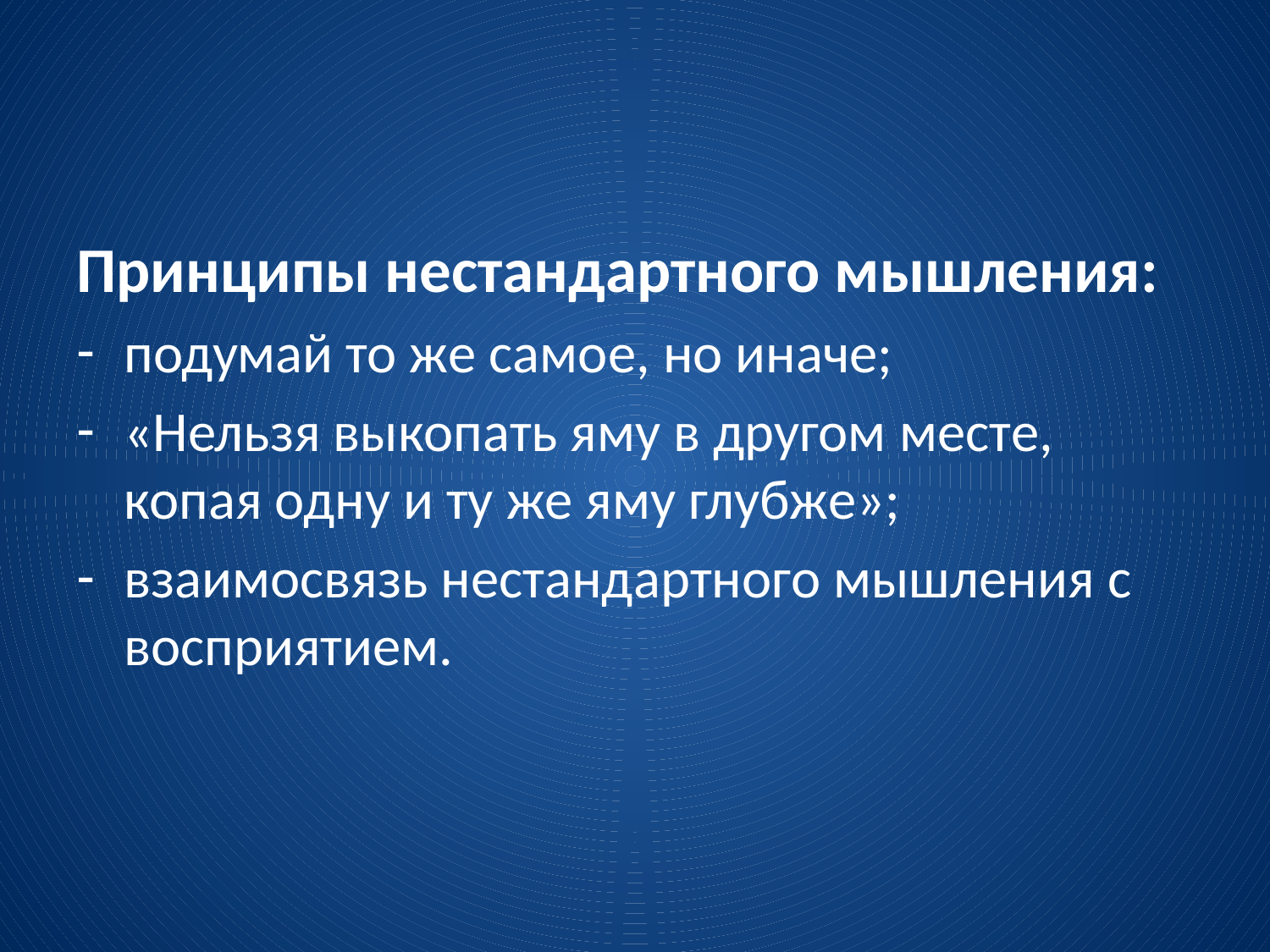

Принципы нестандартного мышления:
подумай то же самое, но иначе;
«Нельзя выкопать яму в другом месте, копая одну и ту же яму глубже»;
взаимосвязь нестандартного мышления с восприятием.